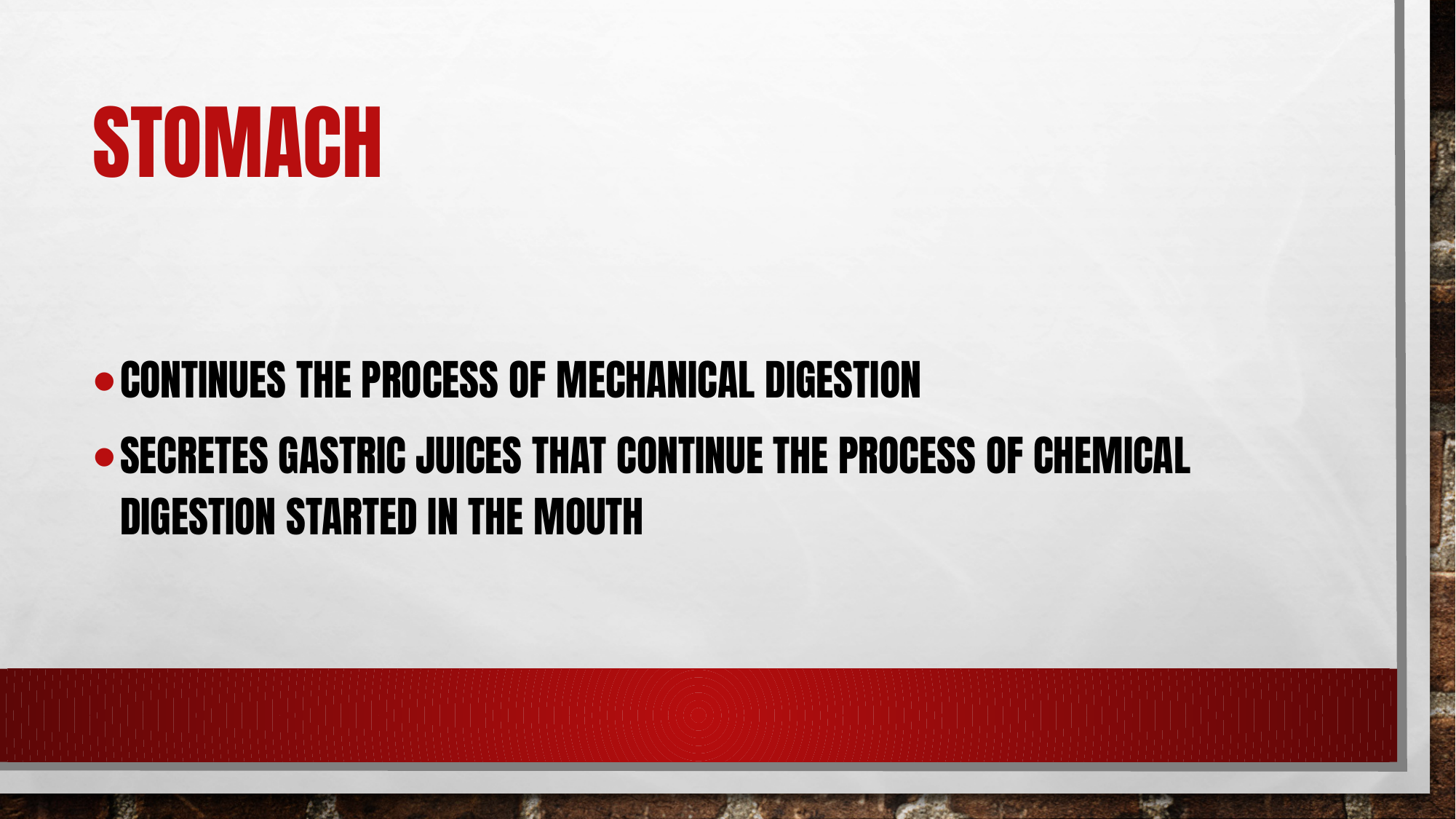

# stomach
Continues the process of mechanical digestion
Secretes gastric juices that continue the process of chemical digestion started in the mouth